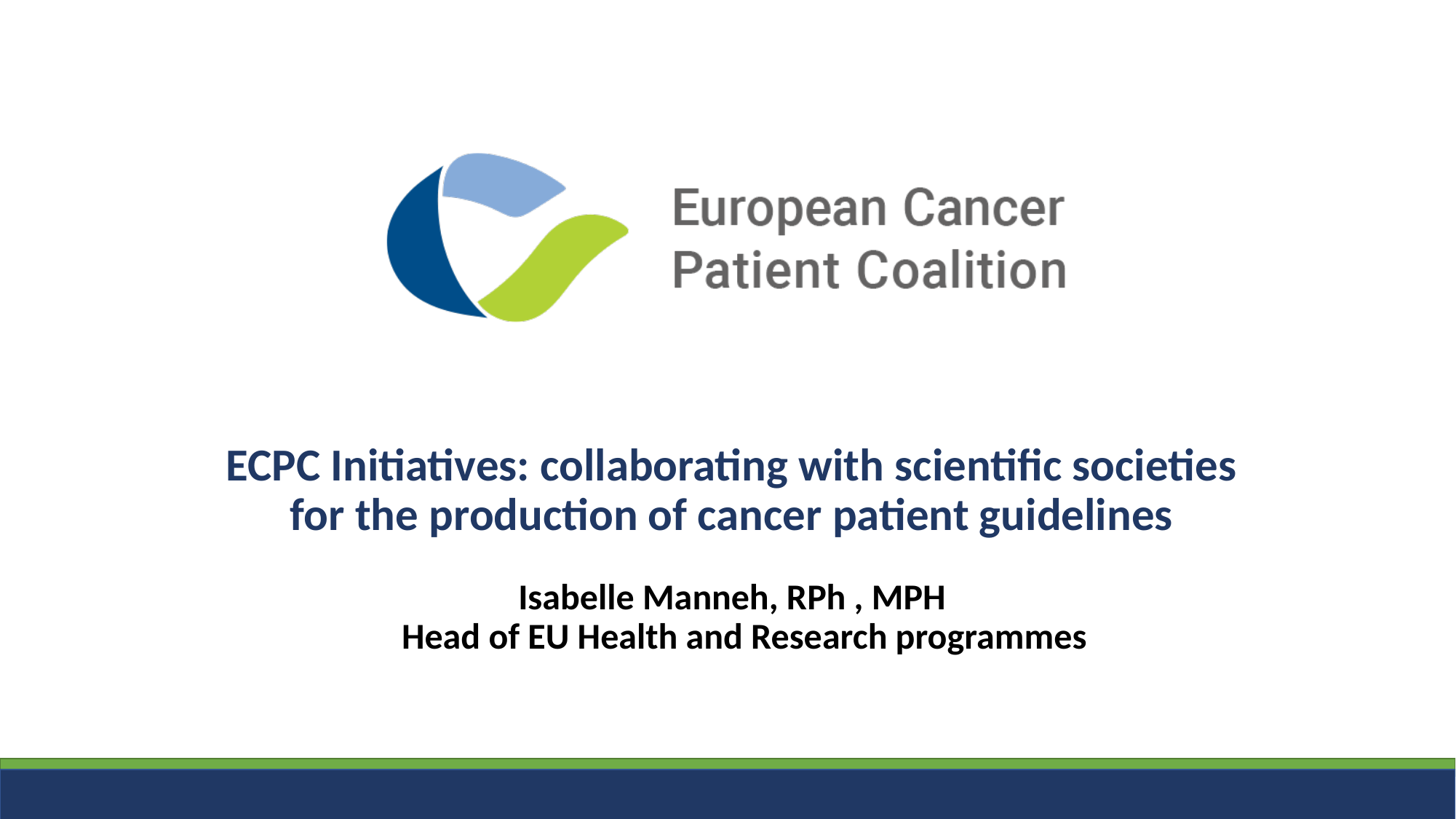

# ECPC Initiatives: collaborating with scientific societies for the production of cancer patient guidelines
Isabelle Manneh, RPh , MPH
   Head of EU Health and Research programmes